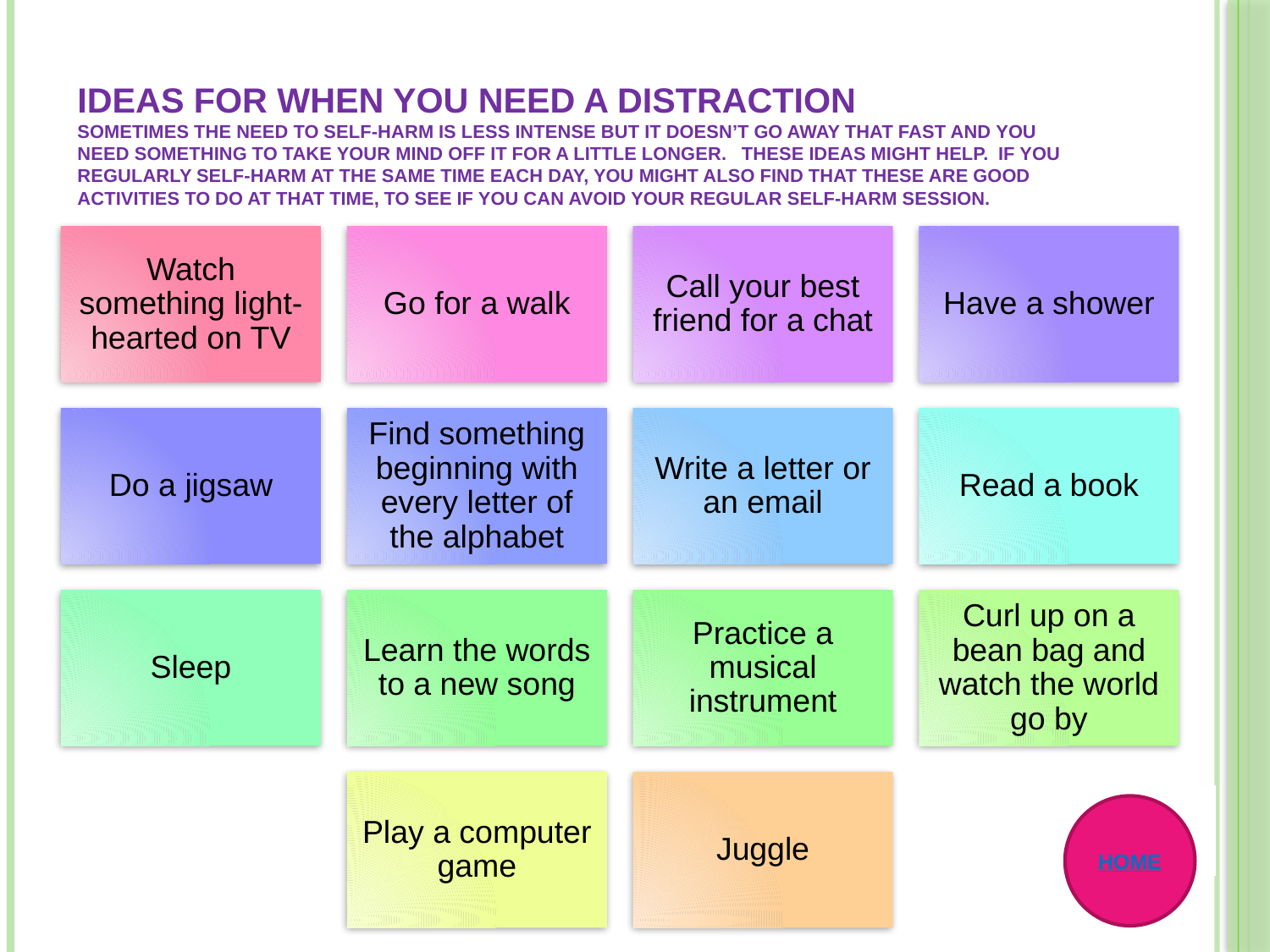

# Ideas for when you need a distraction sometimes the need to self-harm is less intense but it doesn’t go away that fast and you need something to take your mind off it for a little longer.   these ideas might help.  if you regularly self-harm at the same time each day, you might also find that these are good activities to do at that time, to see if you can avoid your regular self-harm session.
Watch something light-hearted on TV
Go for a walk
Call your best friend for a chat
Have a shower
Do a jigsaw
Find something beginning with every letter of the alphabet
Write a letter or an email
Read a book
Sleep
Learn the words to a new song
Practice a musical instrument
Curl up on a bean bag and watch the world go by
Play a computer game
Juggle
HOME